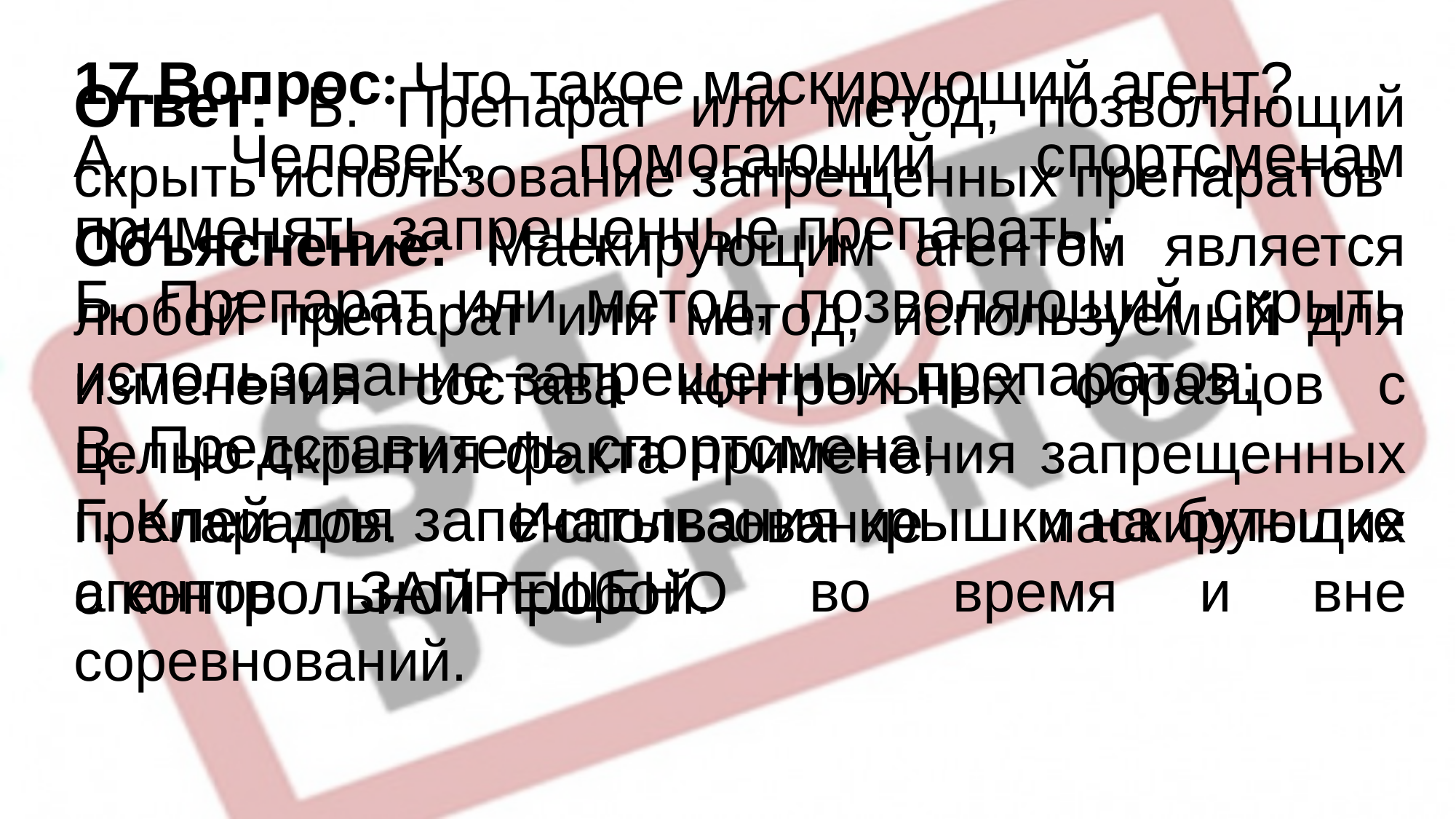

17.Вопрос: Что такое маскирующий агент?
А. Человек, помогающий спортсменам применять запрещенные препараты;
Б. Препарат или метод, позволяющий скрыть использование запрещенных препаратов;
В. Представитель спортсмена;
Г. Клей для запечатывания крышки на бутылке с контрольной пробой.
Ответ: Б. Препарат или метод, позволяющий скрыть использование запрещенных препаратов
Объяснение: Маскирующим агентом является любой препарат или метод, используемый для изменения состава контрольных образцов с целью скрытия факта применения запрещенных препаратов. Использование маскирующих агентов ЗАПРЕЩЕНО во время и вне соревнований.